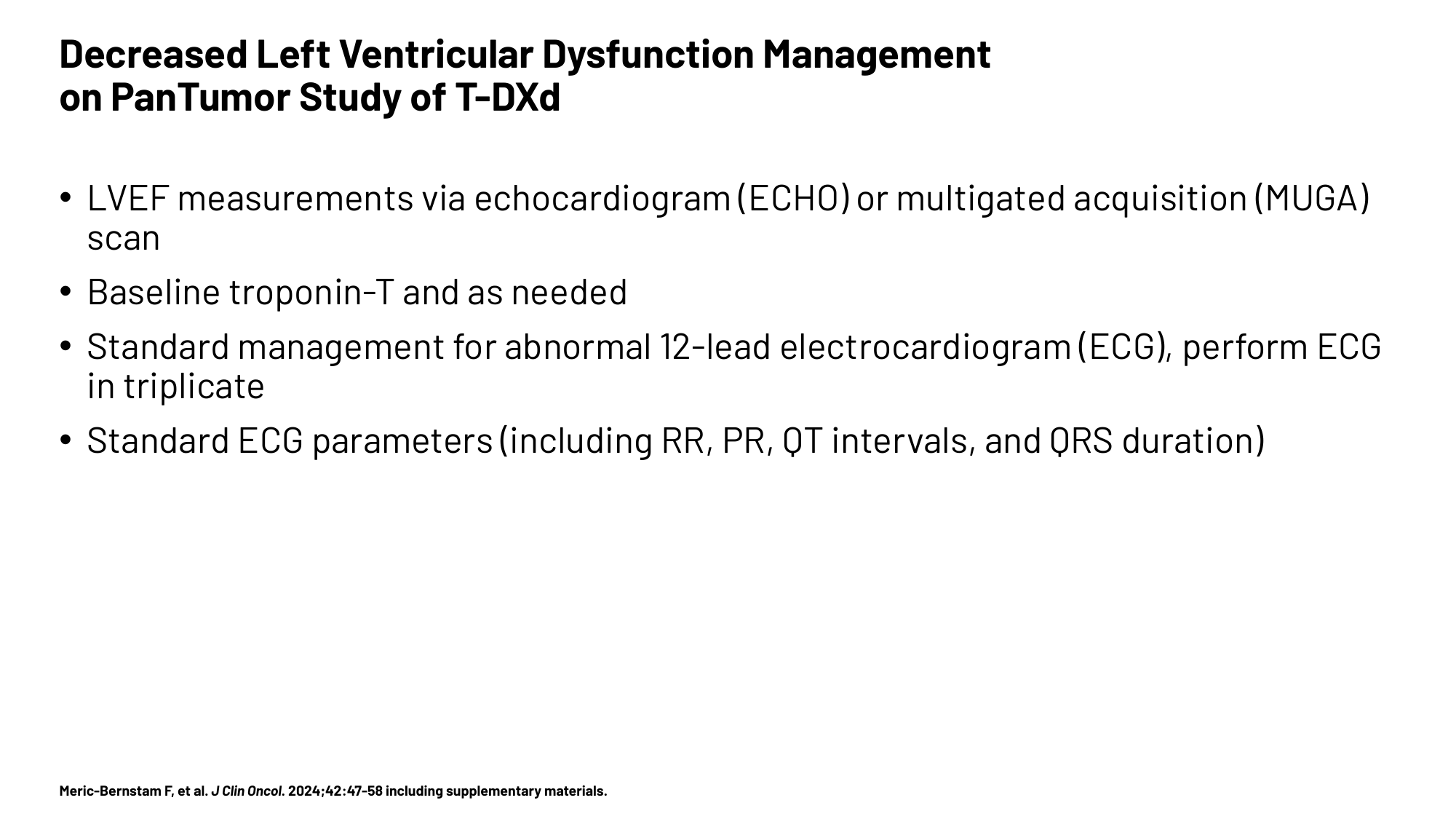

# Decreased Left Ventricular Dysfunction Management on PanTumor Study of T-DXd
LVEF measurements via echocardiogram (ECHO) or multigated acquisition (MUGA) scan
Baseline troponin-T and as needed
Standard management for abnormal 12-lead electrocardiogram (ECG), perform ECG in triplicate
Standard ECG parameters (including RR, PR, QT intervals, and QRS duration)

Meric-Bernstam F, et al. J Clin Oncol. 2024;42:47-58 including supplementary materials.